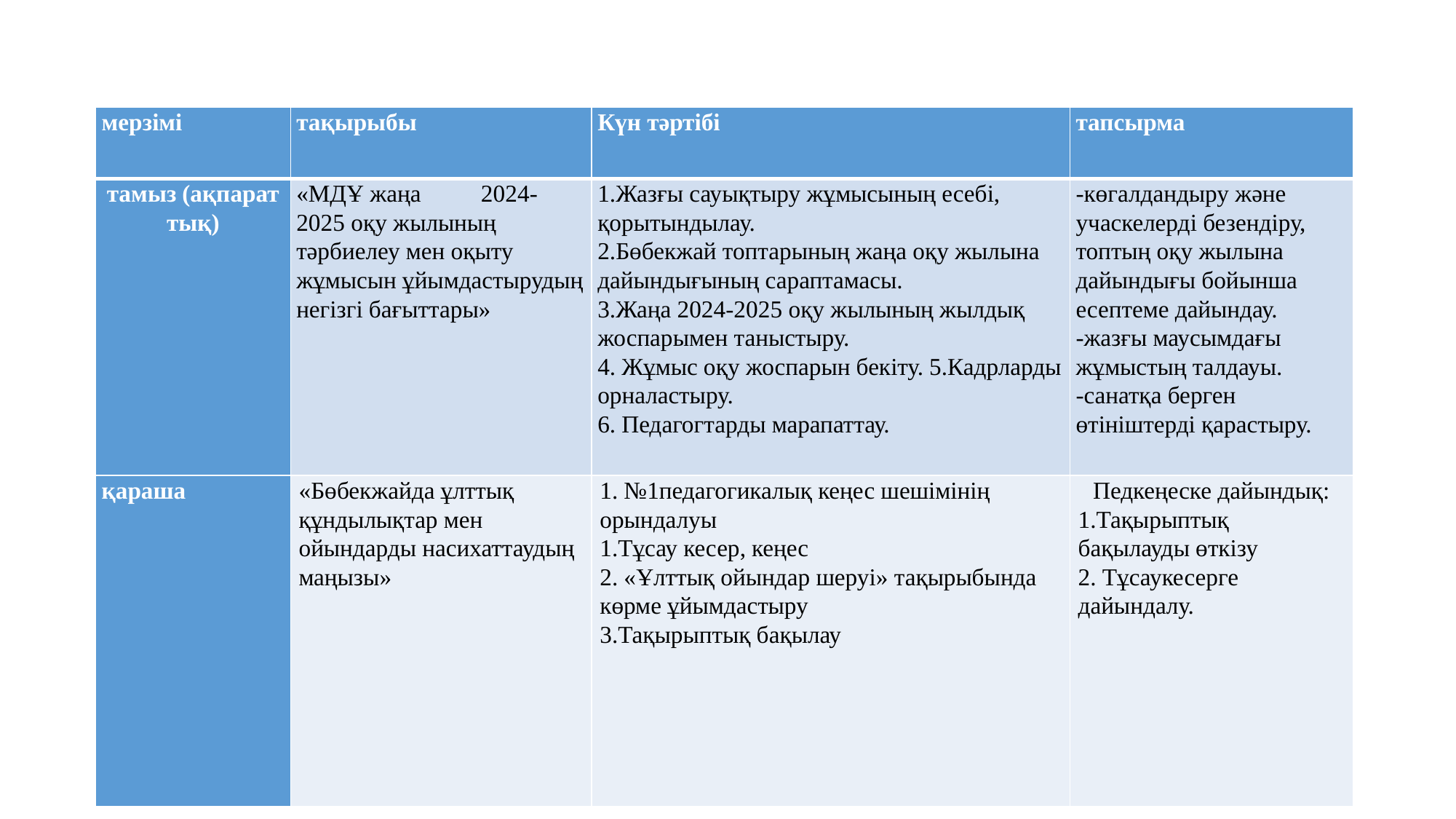

| мерзімі | тақырыбы | Күн тәртібі | тапсырма |
| --- | --- | --- | --- |
| тамыз (ақпарат тық) | «МДҰ жаңа 2024-2025 оқу жылының тәрбиелеу мен оқыту жұмысын ұйымдастырудың негізгі бағыттары» | 1.Жазғы сауықтыру жұмысының есебі, қорытындылау. 2.Бөбекжай топтарының жаңа оқу жылына дайындығының сараптамасы. 3.Жаңа 2024-2025 оқу жылының жылдық жоспарымен таныстыру. 4. Жұмыс оқу жоспарын бекіту. 5.Кадрларды орналастыру. 6. Педагогтарды марапаттау. | -көгалдандыру және учаскелерді безендіру, топтың оқу жылына дайындығы бойынша есептеме дайындау. -жазғы маусымдағы жұмыстың талдауы. -санатқа берген өтініштерді қарастыру. |
| қараша | «Бөбекжайда ұлттық құндылықтар мен ойындарды насихаттаудың маңызы» | 1. №1педагогикалық кеңес шешімінің орындалуы 1.Тұсау кесер, кеңес 2. «Ұлттық ойындар шеруі» тақырыбында көрме ұйымдастыру 3.Тақырыптық бақылау | Педкеңеске дайындық: 1.Тақырыптық бақылауды өткізу 2. Тұсаукесерге дайындалу. |